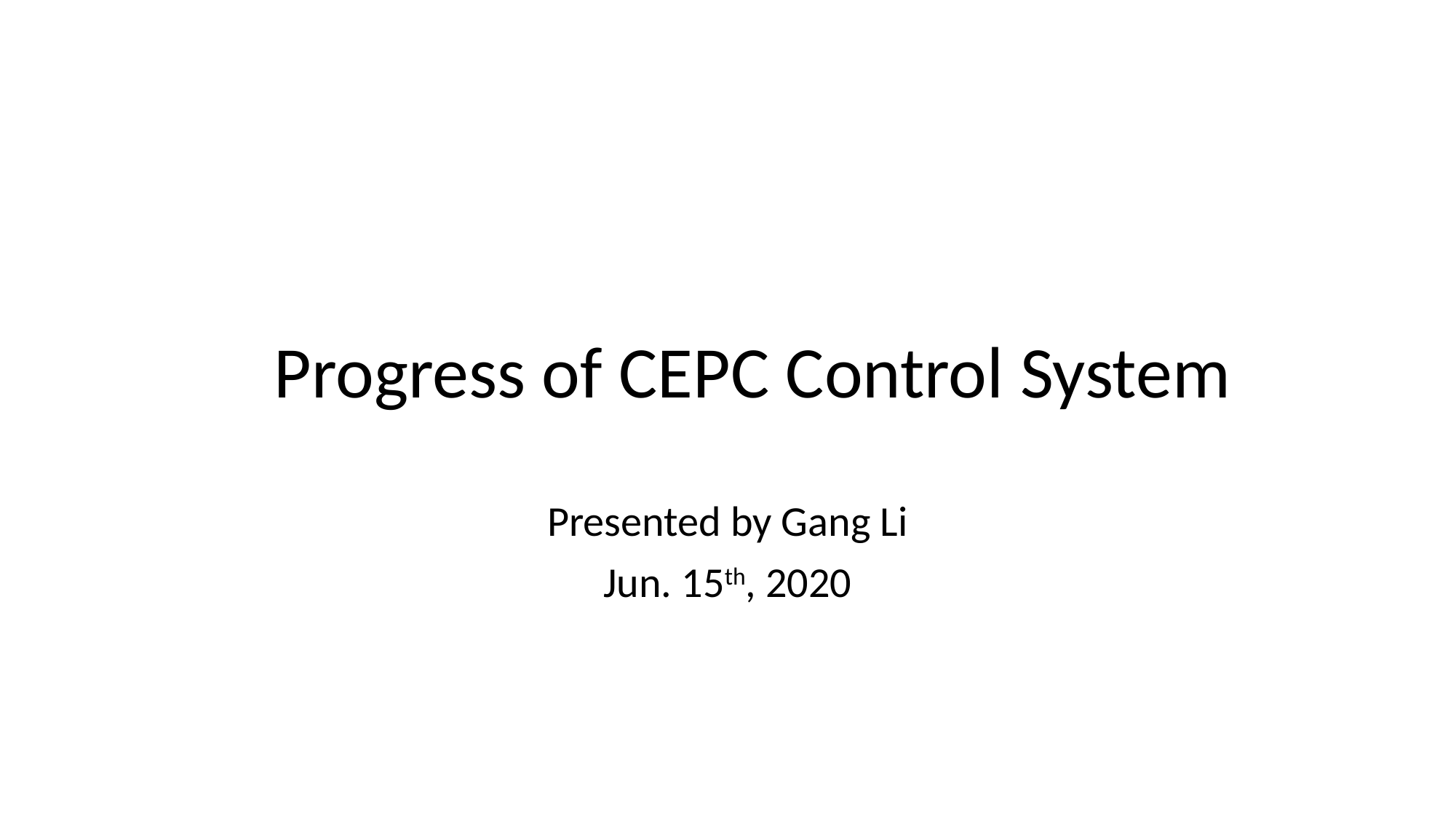

# Progress of CEPC Control System
Presented by Gang Li
Jun. 15th, 2020